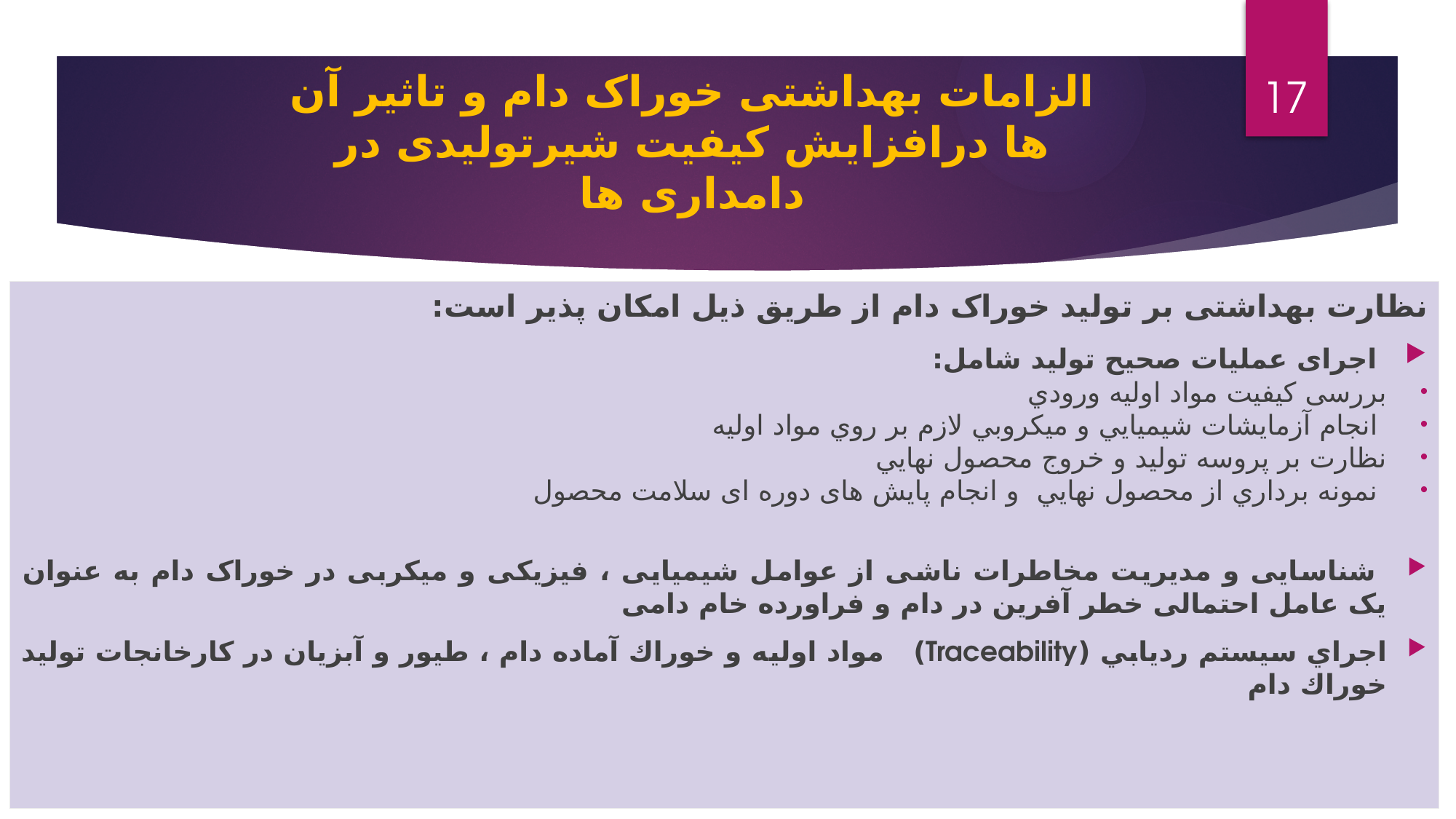

17
# الزامات بهداشتی خوراک دام و تاثیر آن ها درافزایش کیفیت شیرتولیدی در دامداری ها
نظارت بهداشتی بر تولید خوراک دام از طریق ذیل امکان پذیر است:
 اجرای عملیات صحیح تولید شامل:
بررسی كيفيت مواد اوليه ورودي
 انجام آزمايشات شيميايي و ميكروبي لازم بر روي مواد اوليه
نظارت بر پروسه توليد و خروج محصول نهايي
 نمونه برداري از محصول نهايي  و انجام پایش های دوره ای سلامت محصول

 شناسایی و مدیریت مخاطرات ناشی از عوامل شیمیایی ، فیزیکی و میکربی در خوراک دام به عنوان یک عامل احتمالی خطر آفرین در دام و فراورده خام دامی
اجراي سيستم رديابي (Traceability)   مواد اوليه و خوراك آماده دام ، طيور و آبزيان در كارخانجات توليد خوراك دام